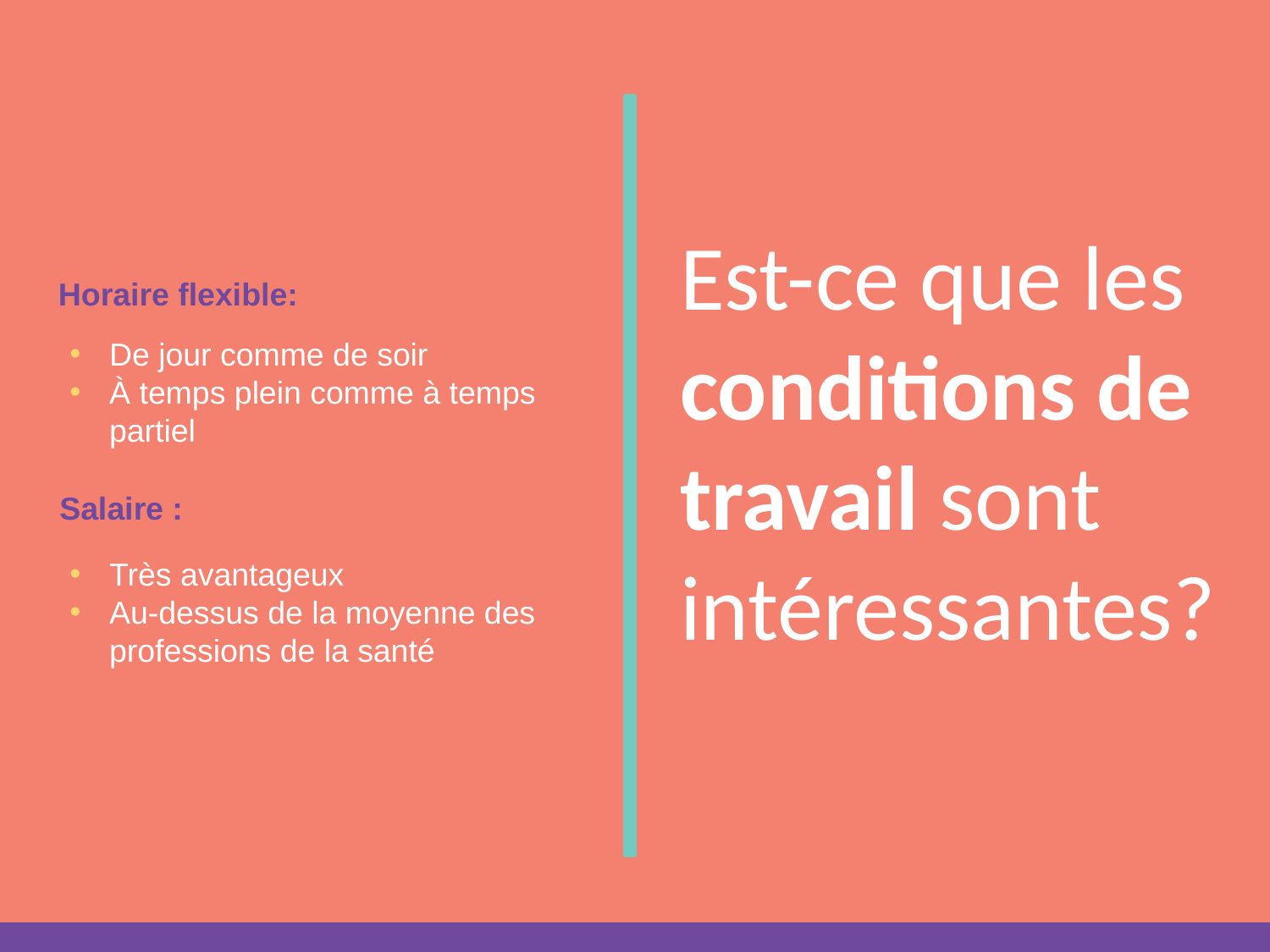

#

Est-ce que les conditions de travail sont intéressantes?

Horaire flexible:
De jour comme de soir
À temps plein comme à temps partiel
Salaire :
Très avantageux
Au-dessus de la moyenne des professions de la santé